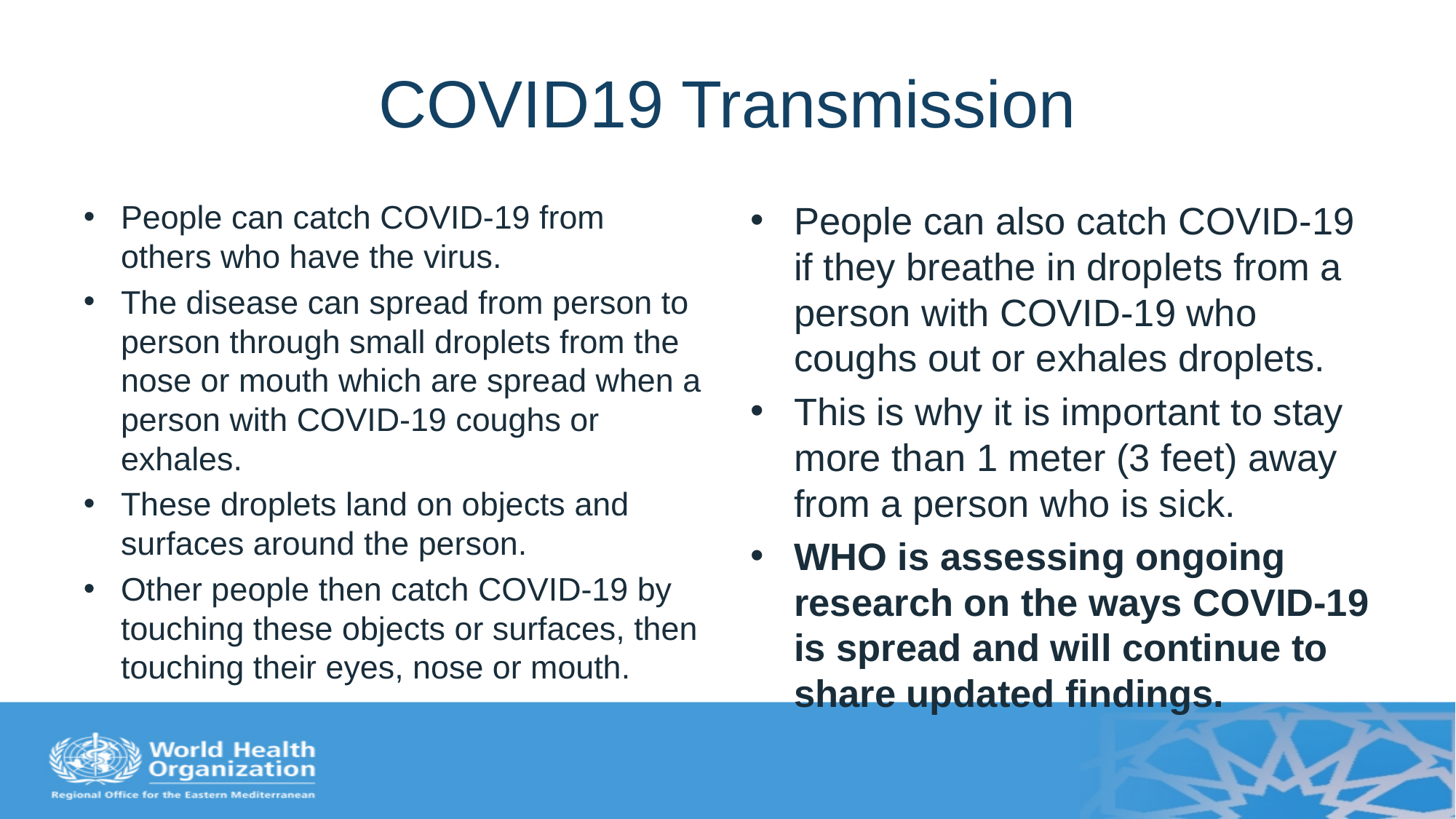

# COVID19 Transmission
People can catch COVID-19 from others who have the virus.
The disease can spread from person to person through small droplets from the nose or mouth which are spread when a person with COVID-19 coughs or exhales.
These droplets land on objects and surfaces around the person.
Other people then catch COVID-19 by touching these objects or surfaces, then touching their eyes, nose or mouth.
People can also catch COVID-19 if they breathe in droplets from a person with COVID-19 who coughs out or exhales droplets.
This is why it is important to stay more than 1 meter (3 feet) away from a person who is sick.
WHO is assessing ongoing research on the ways COVID-19 is spread and will continue to share updated findings.